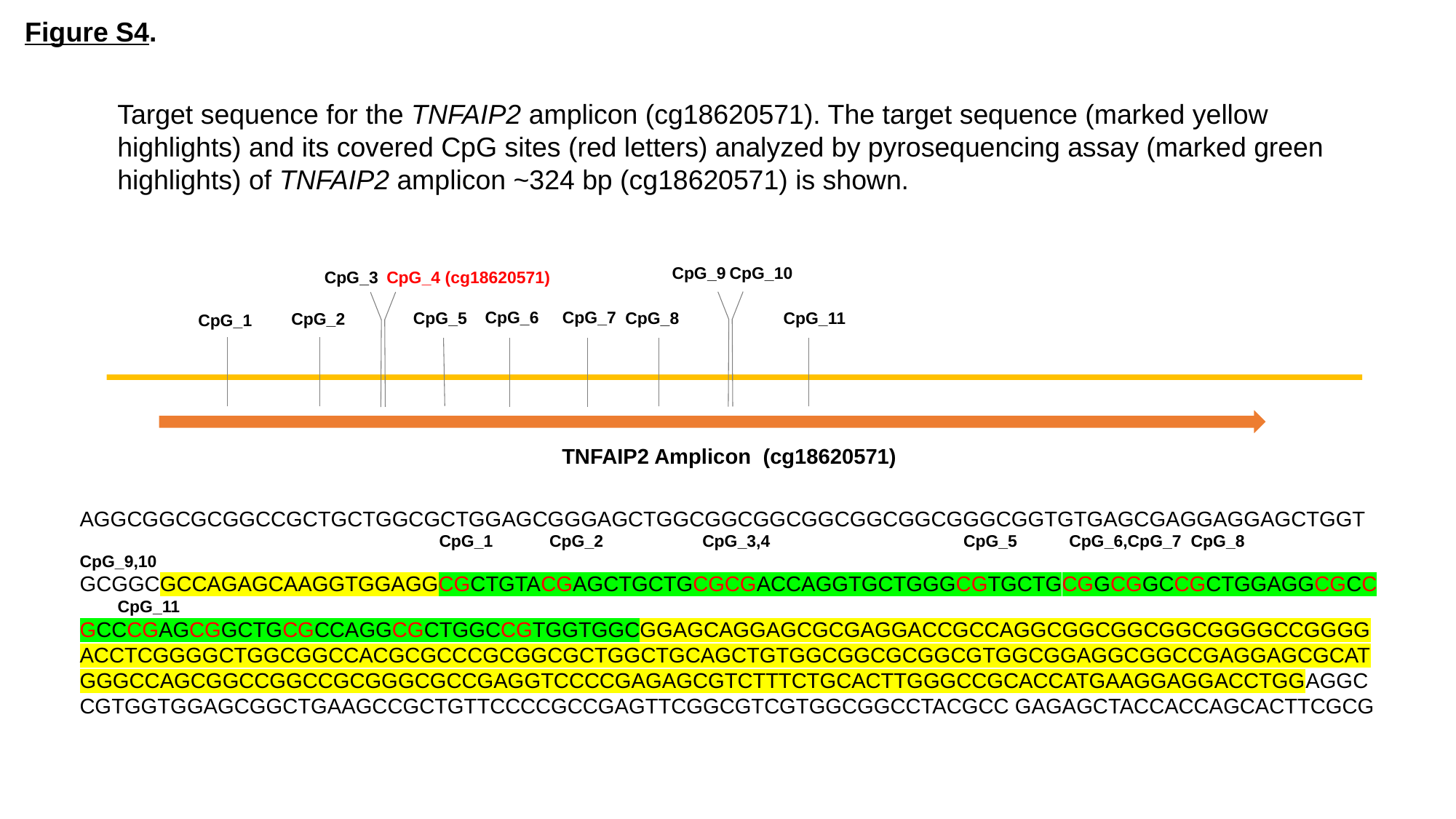

Figure S4.
Target sequence for the TNFAIP2 amplicon (cg18620571). The target sequence (marked yellow highlights) and its covered CpG sites (red letters) analyzed by pyrosequencing assay (marked green highlights) of TNFAIP2 amplicon ~324 bp (cg18620571) is shown.
CpG_9
CpG_10
CpG_3
CpG_4 (cg18620571)
CpG_6
CpG_7
CpG_5
CpG_8
CpG_11
CpG_2
CpG_1

TNFAIP2 Amplicon  (cg18620571)
AGGCGGCGCGGCCGCTGCTGGCGCTGGAGCGGGAGCTGGCGGCGGCGGCGGCGGCGGGCGGTGTGAGCGAGGAGGAGCTGGT
                                                                            CpG_1            CpG_2                     CpG_3,4                                         CpG_5           CpG_6,CpG_7  CpG_8                  CpG_9,10
GCGGCGCCAGAGCAAGGTGGAGGCGCTGTACGAGCTGCTGCGCGACCAGGTGCTGGGCGTGCTGCGGCGGCCGCTGGAGGCGCC
        CpG_11
GCCCGAGCGGCTGCGCCAGGCGCTGGCCGTGGTGGCGGAGCAGGAGCGCGAGGACCGCCAGGCGGCGGCGGCGGGGCCGGGGACCTCGGGGCTGGCGGCCACGCGCCCGCGGCGCTGGCTGCAGCTGTGGCGGCGCGGCGTGGCGGAGGCGGCCGAGGAGCGCATGGGCCAGCGGCCGGCCGCGGGCGCCGAGGTCCCCGAGAGCGTCTTTCTGCACTTGGGCCGCACCATGAAGGAGGACCTGGAGGCCGTGGTGGAGCGGCTGAAGCCGCTGTTCCCCGCCGAGTTCGGCGTCGTGGCGGCCTACGCC GAGAGCTACCACCAGCACTTCGCG